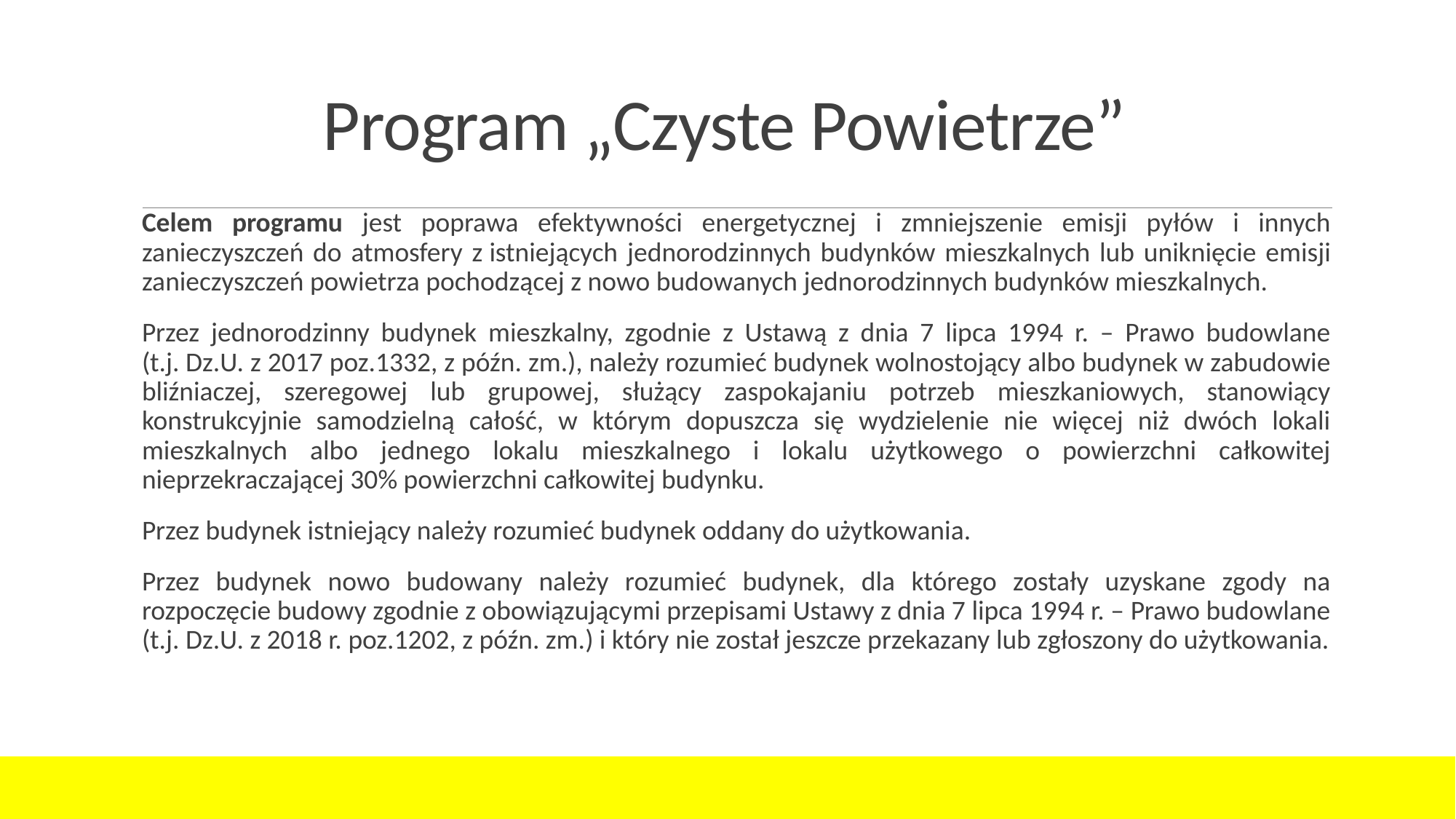

# Program „Czyste Powietrze”
Celem programu jest poprawa efektywności energetycznej i zmniejszenie emisji pyłów i innych zanieczyszczeń do atmosfery z istniejących jednorodzinnych budynków mieszkalnych lub uniknięcie emisji zanieczyszczeń powietrza pochodzącej z nowo budowanych jednorodzinnych budynków mieszkalnych.
Przez jednorodzinny budynek mieszkalny, zgodnie z Ustawą z dnia 7 lipca 1994 r. – Prawo budowlane (t.j. Dz.U. z 2017 poz.1332, z późn. zm.), należy rozumieć budynek wolnostojący albo budynek w zabudowie bliźniaczej, szeregowej lub grupowej, służący zaspokajaniu potrzeb mieszkaniowych, stanowiący konstrukcyjnie samodzielną całość, w którym dopuszcza się wydzielenie nie więcej niż dwóch lokali mieszkalnych albo jednego lokalu mieszkalnego i lokalu użytkowego o powierzchni całkowitej nieprzekraczającej 30% powierzchni całkowitej budynku.
Przez budynek istniejący należy rozumieć budynek oddany do użytkowania.
Przez budynek nowo budowany należy rozumieć budynek, dla którego zostały uzyskane zgody na rozpoczęcie budowy zgodnie z obowiązującymi przepisami Ustawy z dnia 7 lipca 1994 r. – Prawo budowlane (t.j. Dz.U. z 2018 r. poz.1202, z późn. zm.) i który nie został jeszcze przekazany lub zgłoszony do użytkowania.